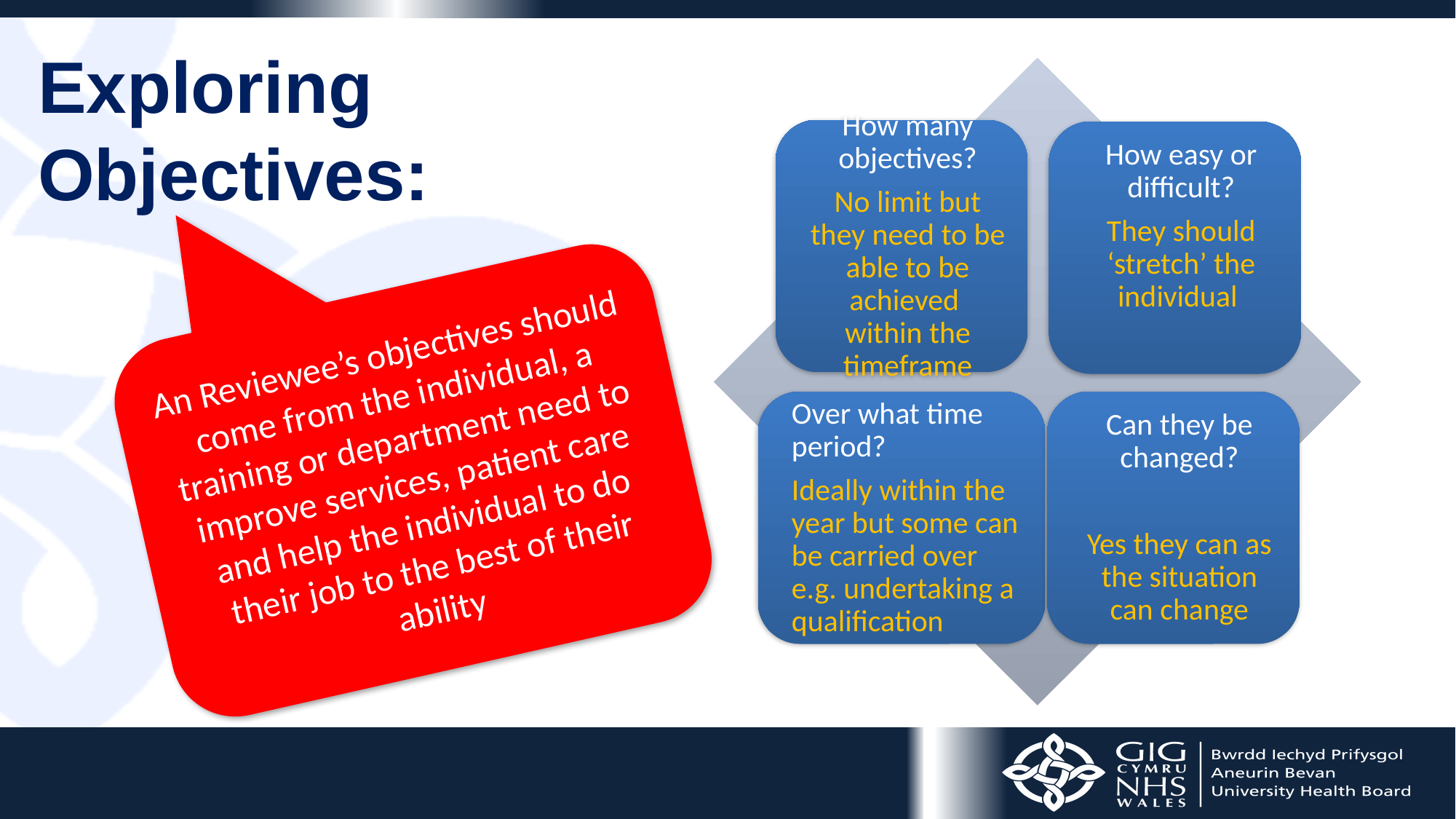

# Exploring Objectives:
How many objectives?
No limit but they need to be able to be achieved  within the timeframe
How easy or difficult?
They should ‘stretch’ the individual

Over what time period?
Ideally within the year but some can be carried over e.g. undertaking a qualification
Can they be changed?

Yes they can as the situation can change
An Reviewee’s objectives should come from the individual, a training or department need to improve services, patient care and help the individual to do their job to the best of their ability